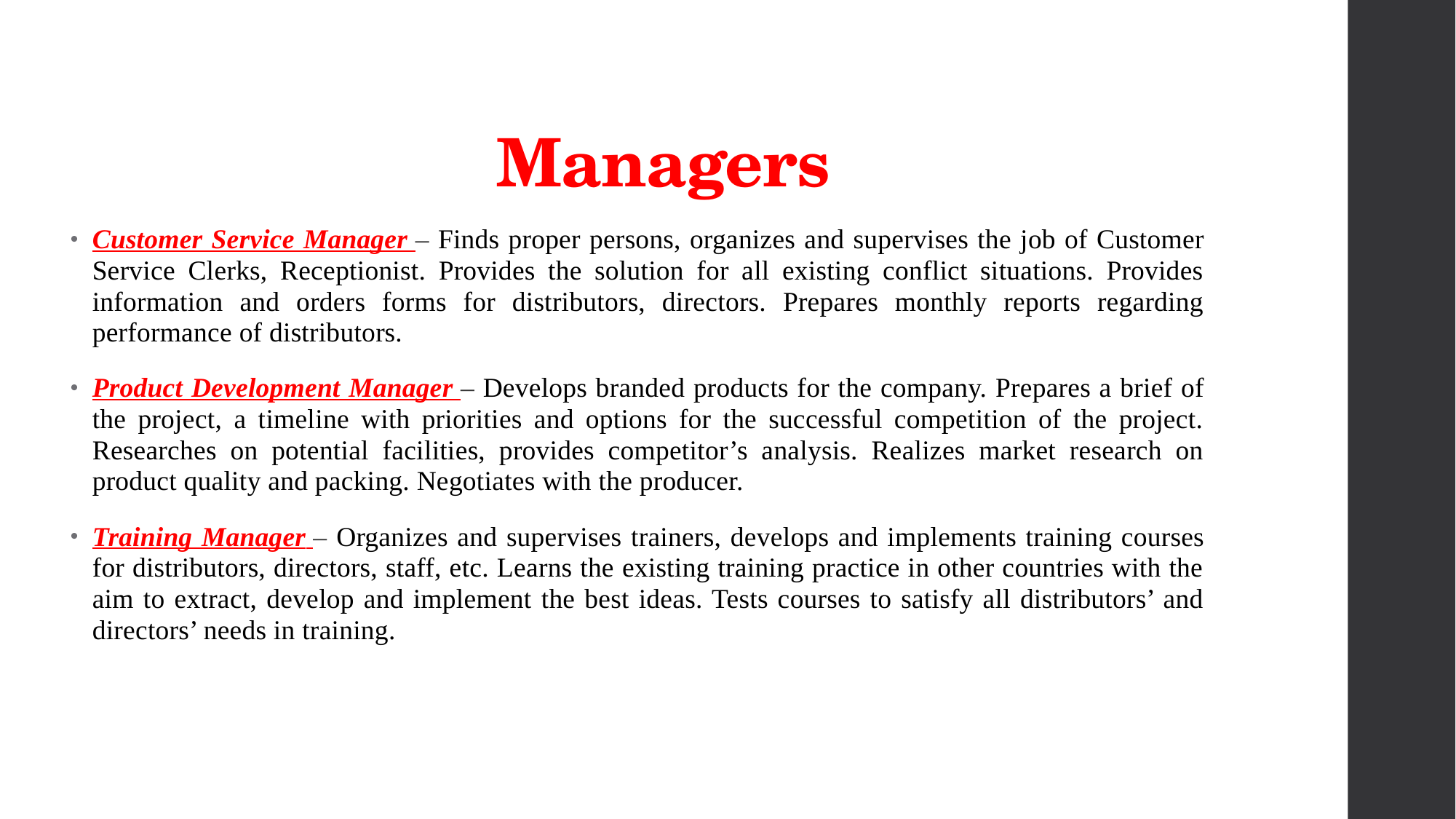

# Managers
Customer Service Manager – Finds proper persons, organizes and supervises the job of Customer Service Clerks, Receptionist. Provides the solution for all existing conflict situations. Provides information and orders forms for distributors, directors. Prepares monthly reports regarding performance of distributors.
Product Development Manager – Develops branded products for the company. Prepares a brief of the project, a timeline with priorities and options for the successful competition of the project. Researches on potential facilities, provides competitor’s analysis. Realizes market research on product quality and packing. Negotiates with the producer.
Training Manager – Organizes and supervises trainers, develops and implements training courses for distributors, directors, staff, etc. Learns the existing training practice in other countries with the aim to extract, develop and implement the best ideas. Tests courses to satisfy all distributors’ and directors’ needs in training.